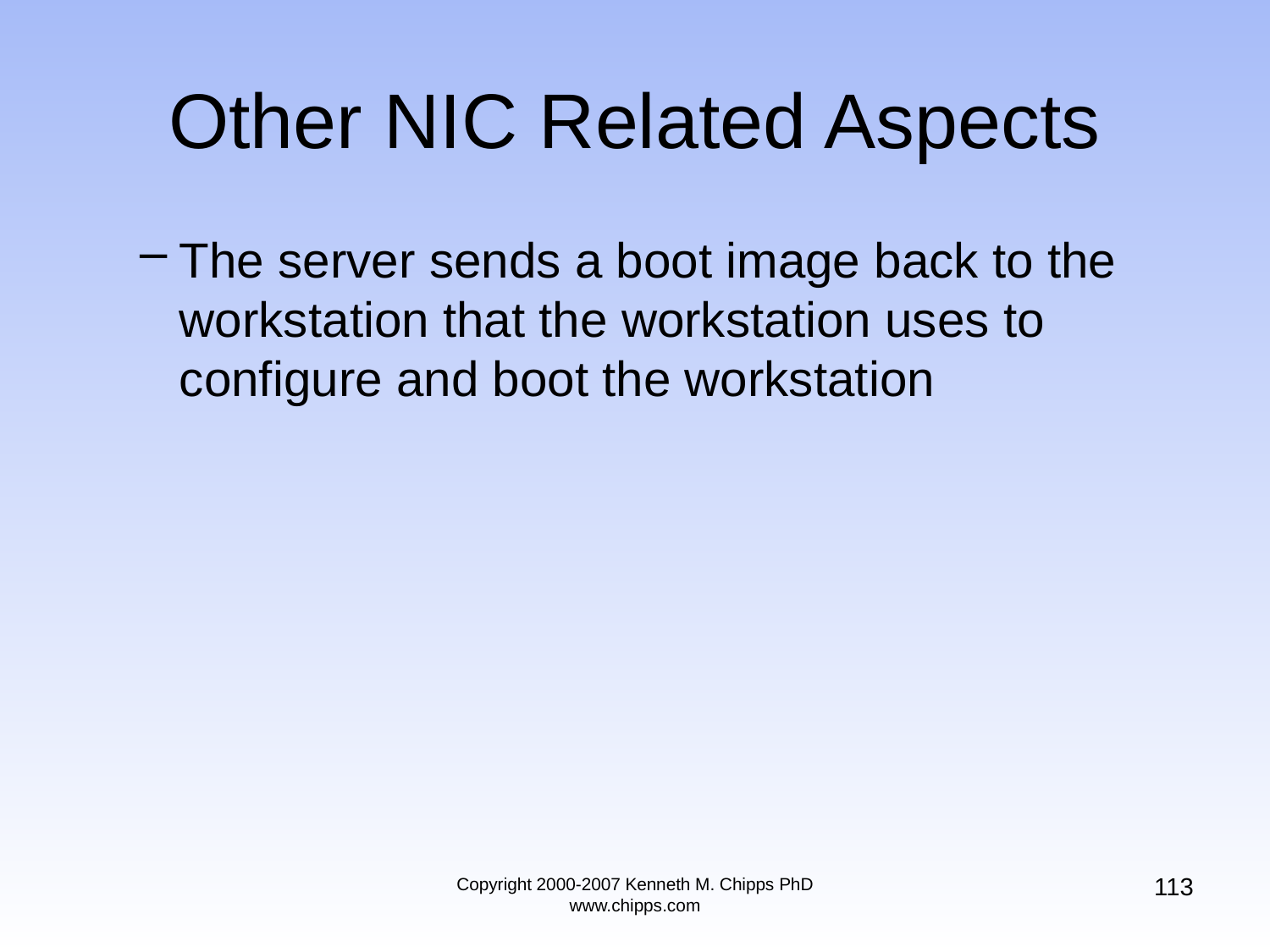

# Other NIC Related Aspects
The server sends a boot image back to the workstation that the workstation uses to configure and boot the workstation
113
Copyright 2000-2007 Kenneth M. Chipps PhD www.chipps.com